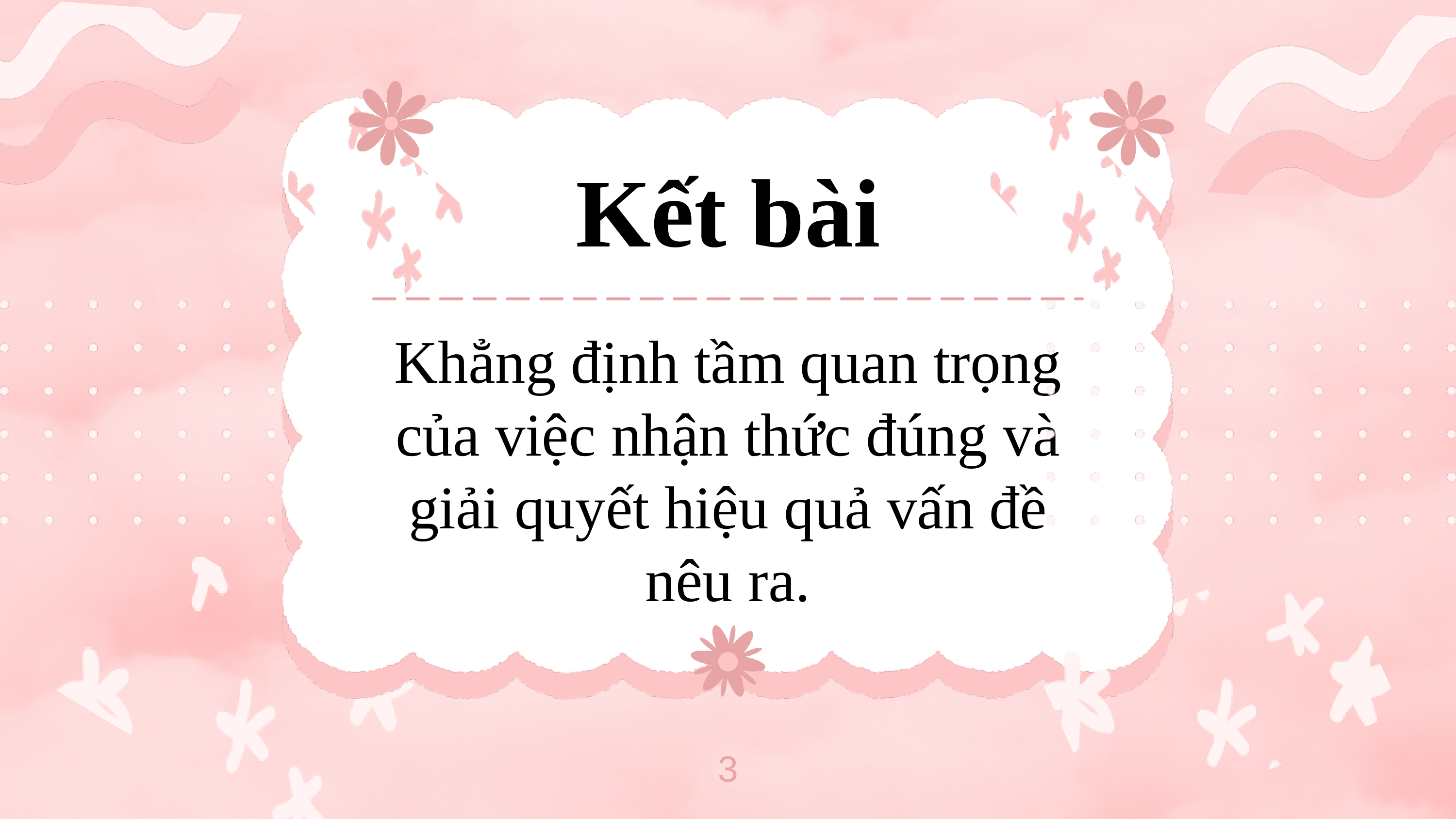

Kết bài

Khẳng định tầm quan trọng của việc nhận thức đúng và giải quyết hiệu quả vấn đề nêu ra.

3